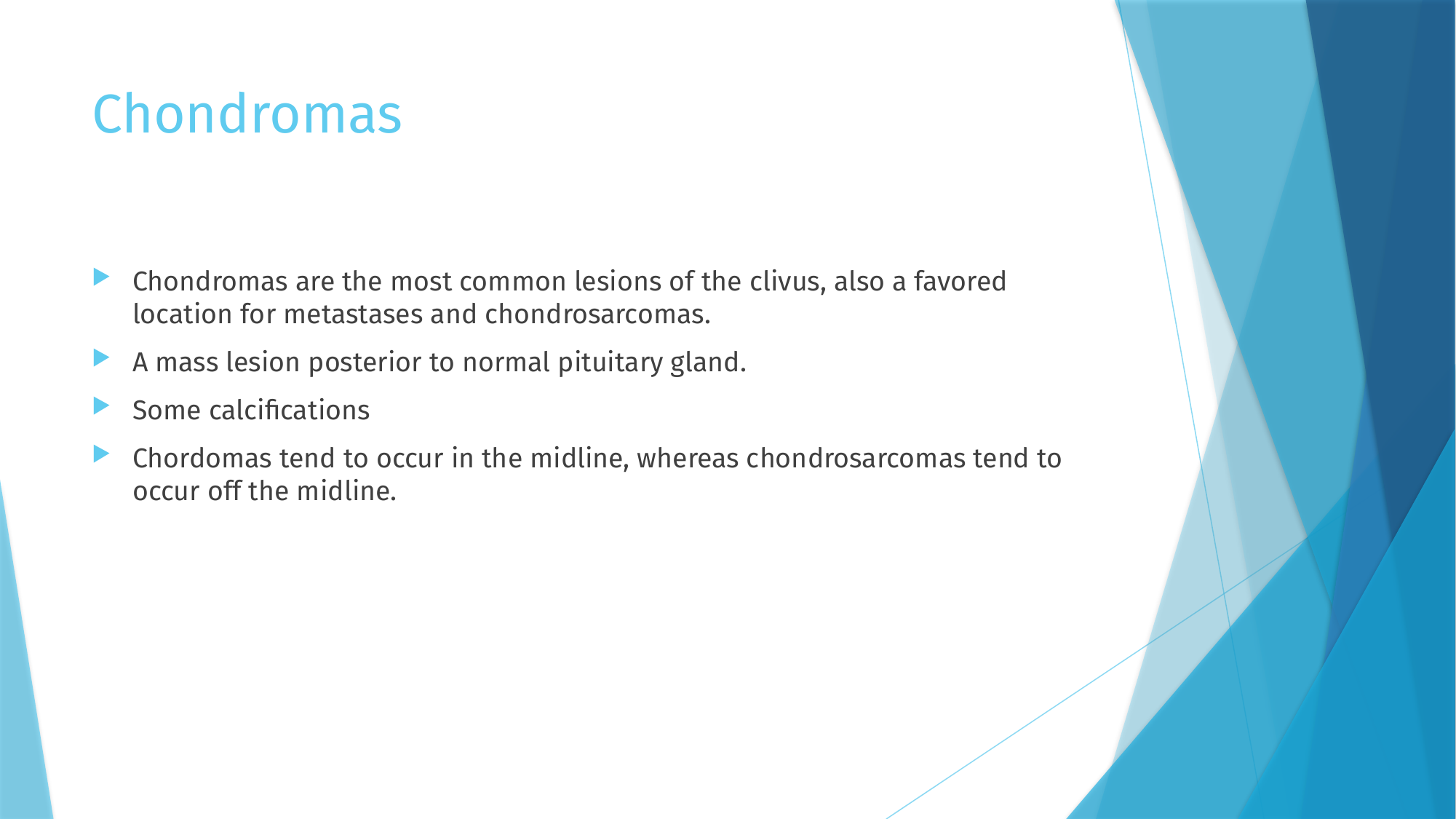

# Chondromas
Chondromas are the most common lesions of the clivus, also a favored location for metastases and chondrosarcomas.
A mass lesion posterior to normal pituitary gland.
Some calcifications
Chordomas tend to occur in the midline, whereas chondrosarcomas tend to occur off the midline.